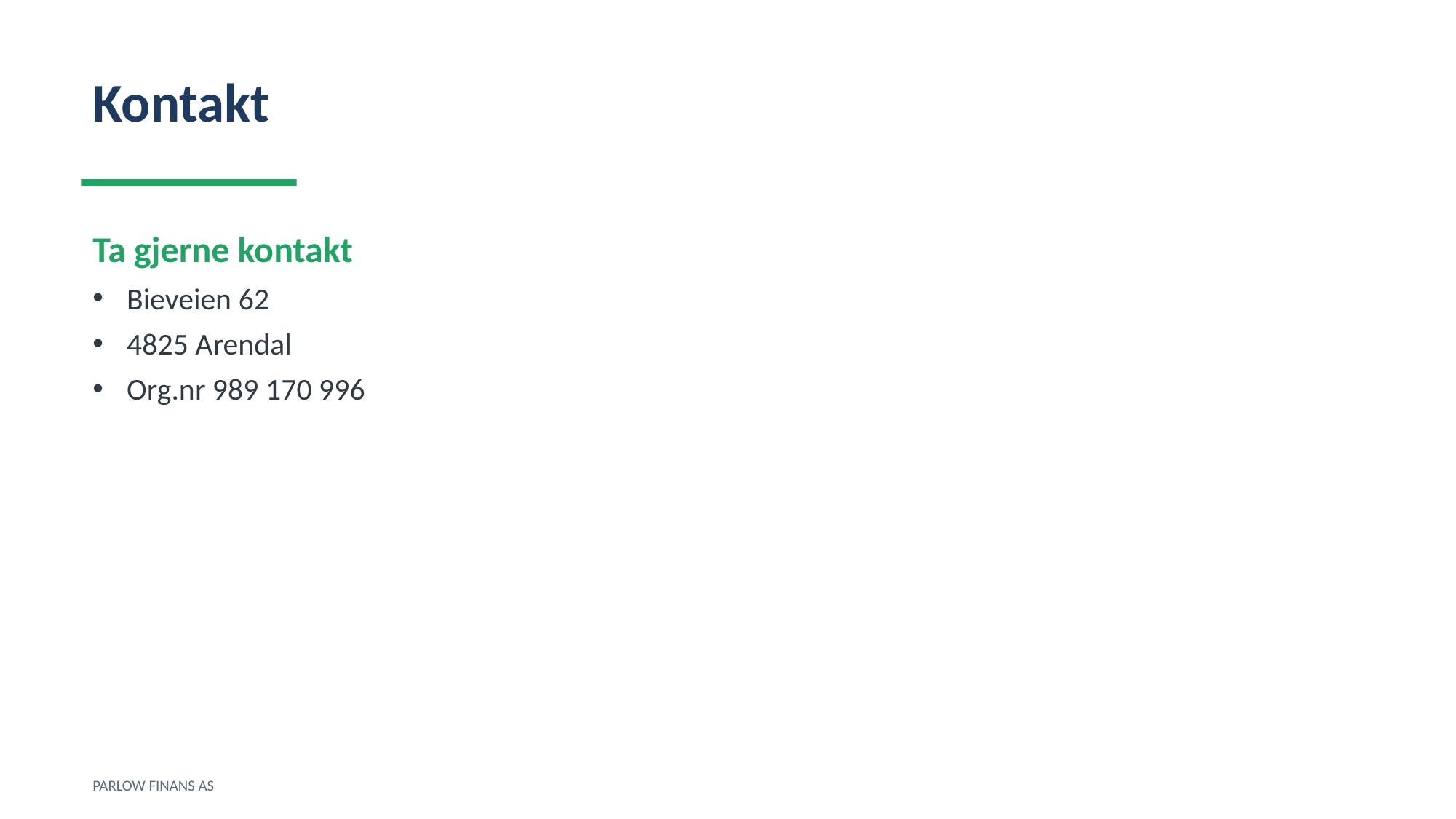

Kontakt

Ta gjerne kontakt
Bieveien 62
4825 Arendal
Org.nr 989 170 996
PARLOW FINANS AS